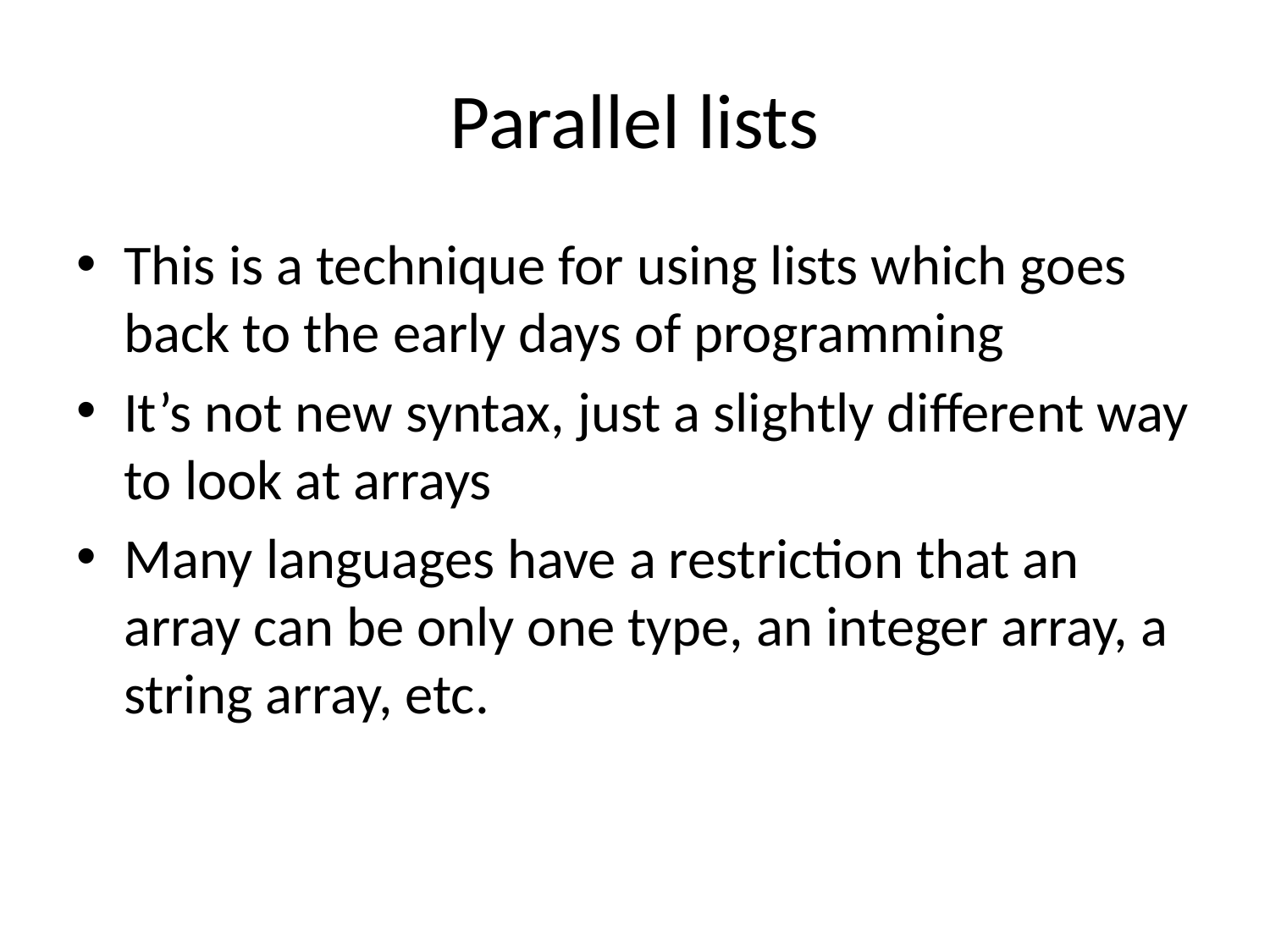

# Parallel lists
This is a technique for using lists which goes back to the early days of programming
It’s not new syntax, just a slightly different way to look at arrays
Many languages have a restriction that an array can be only one type, an integer array, a string array, etc.